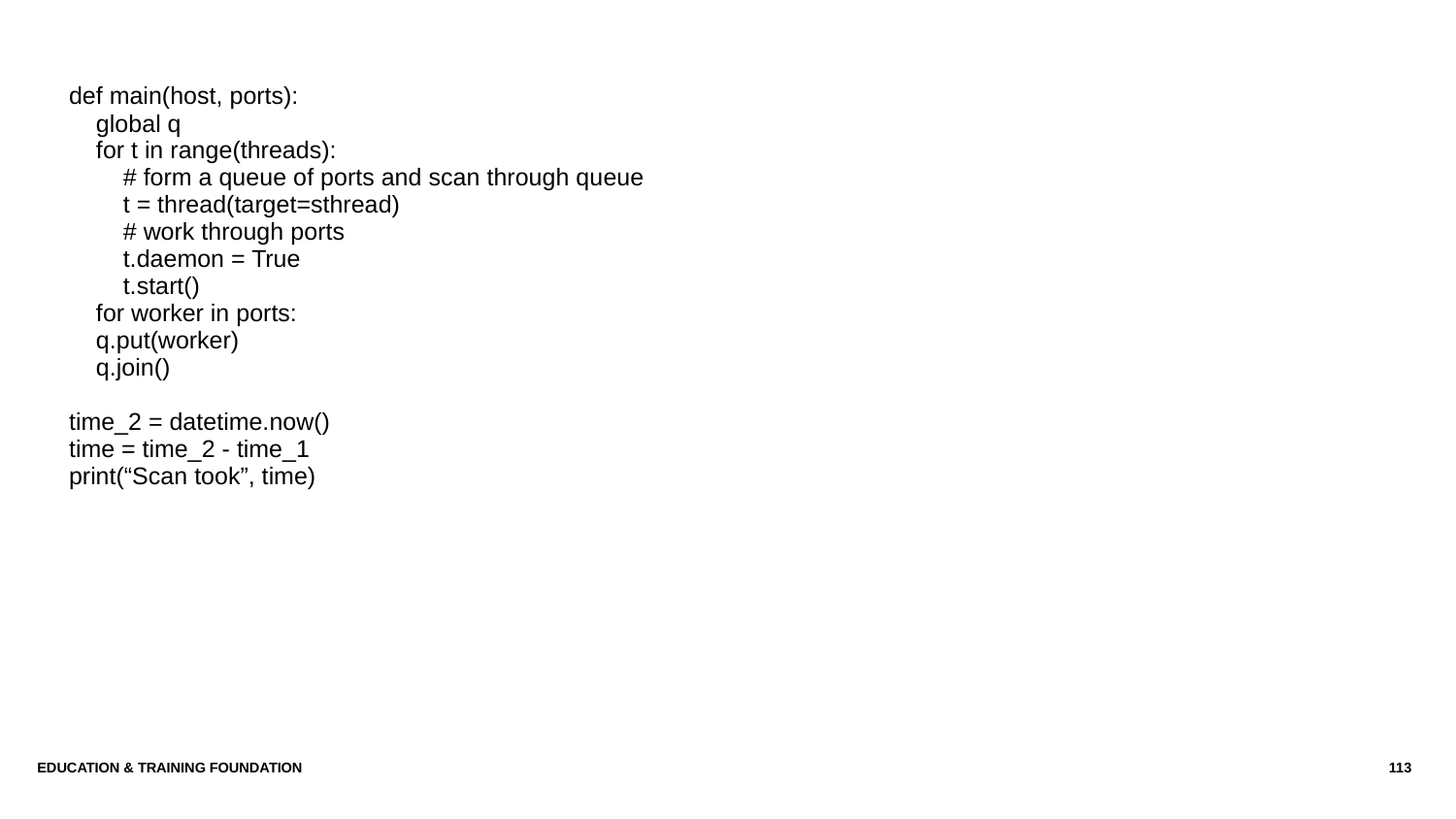

| def main(host, ports): global q for t in range(threads): # form a queue of ports and scan through queue t = thread(target=sthread) # work through ports t.daemon = True t.start() for worker in ports: q.put(worker) q.join() time\_2 = datetime.now() time = time\_2 - time\_1 print(“Scan took”, time) |
| --- |
Education & Training Foundation
113